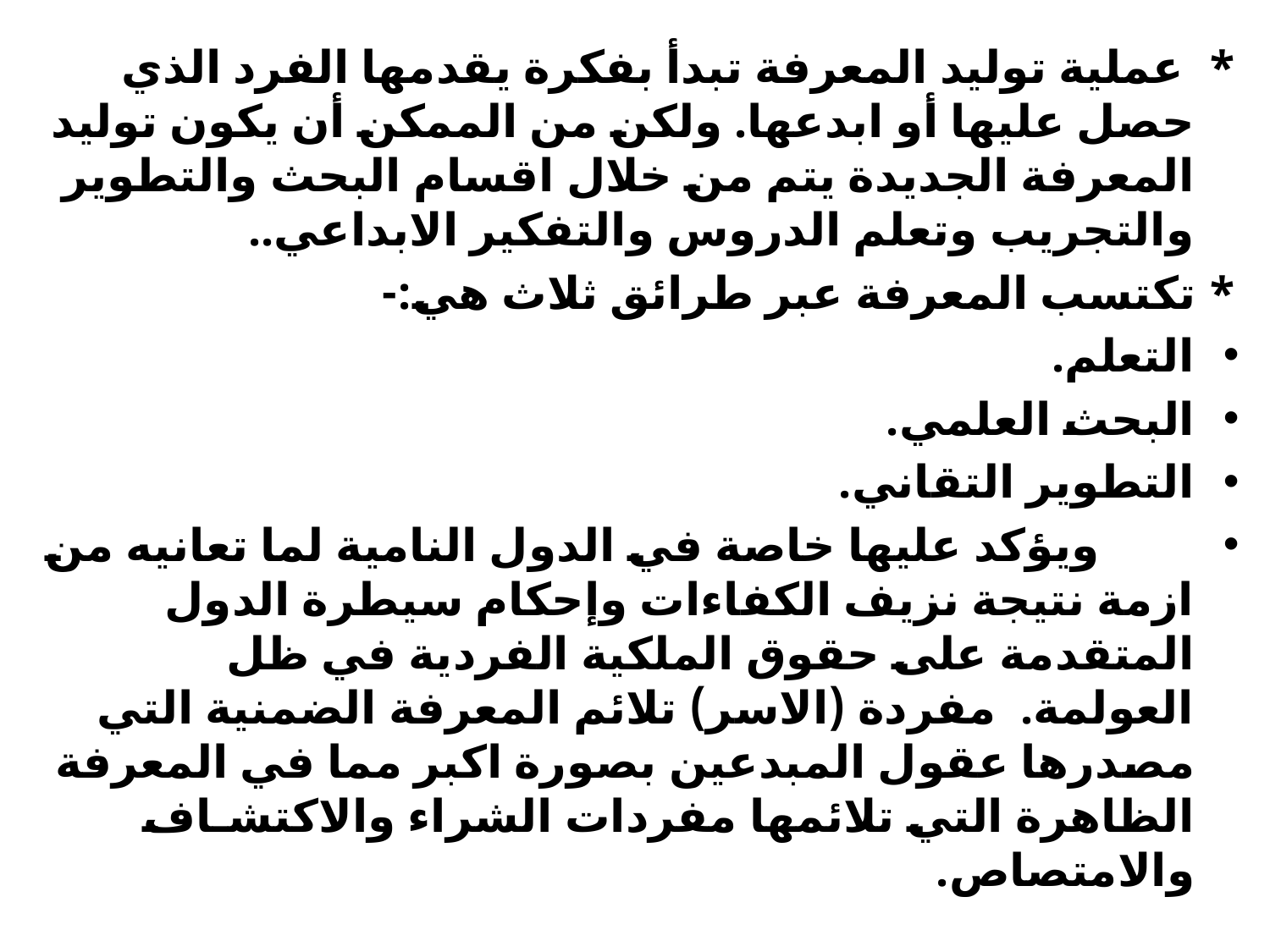

*  عملية توليد المعرفة تبدأ بفكرة يقدمها الفرد الذي حصل عليها أو ابدعها. ولكن من الممكن أن يكون توليد المعرفة الجديدة يتم من خلال اقسام البحث والتطوير والتجريب وتعلم الدروس والتفكير الابداعي..
* تكتسب المعرفة عبر طرائق ثلاث هي:-
التعلم.
البحث العلمي.
التطوير التقاني.
        ويؤكد عليها خاصة في الدول النامية لما تعانيه من ازمة نتيجة نزيف الكفاءات وإحكام سيطرة الدول المتقدمة على حقوق الملكية الفردية في ظل العولمة.  مفردة (الاسر) تلائم المعرفة الضمنية التي مصدرها عقول المبدعين بصورة اكبر مما في المعرفة الظاهرة التي تلائمها مفردات الشراء والاكتشـاف والامتصاص.